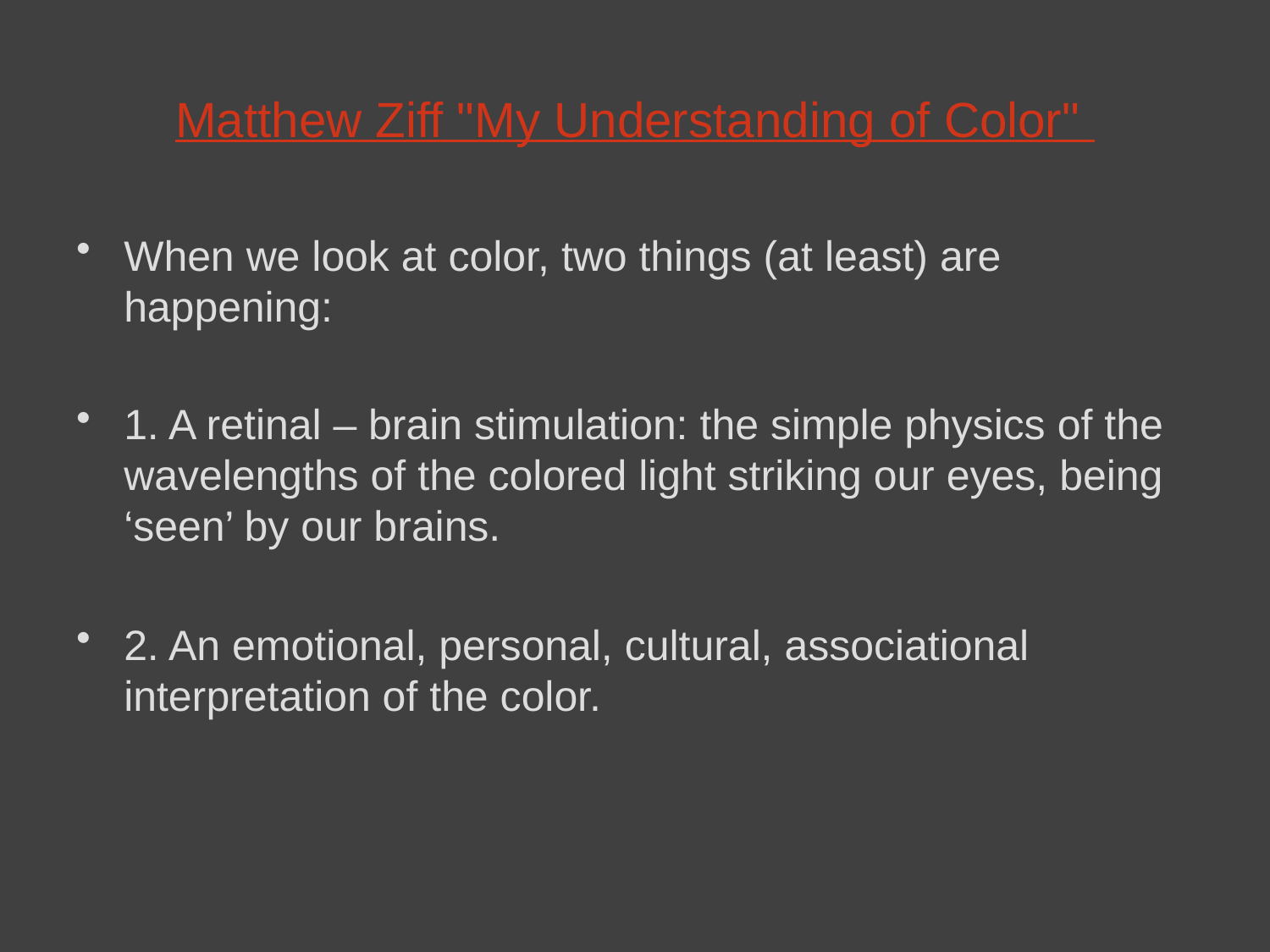

# Matthew Ziff "My Understanding of Color"
When we look at color, two things (at least) are happening:

1. A retinal – brain stimulation: the simple physics of the wavelengths of the colored light striking our eyes, being ‘seen’ by our brains.

2. An emotional, personal, cultural, associational interpretation of the color.